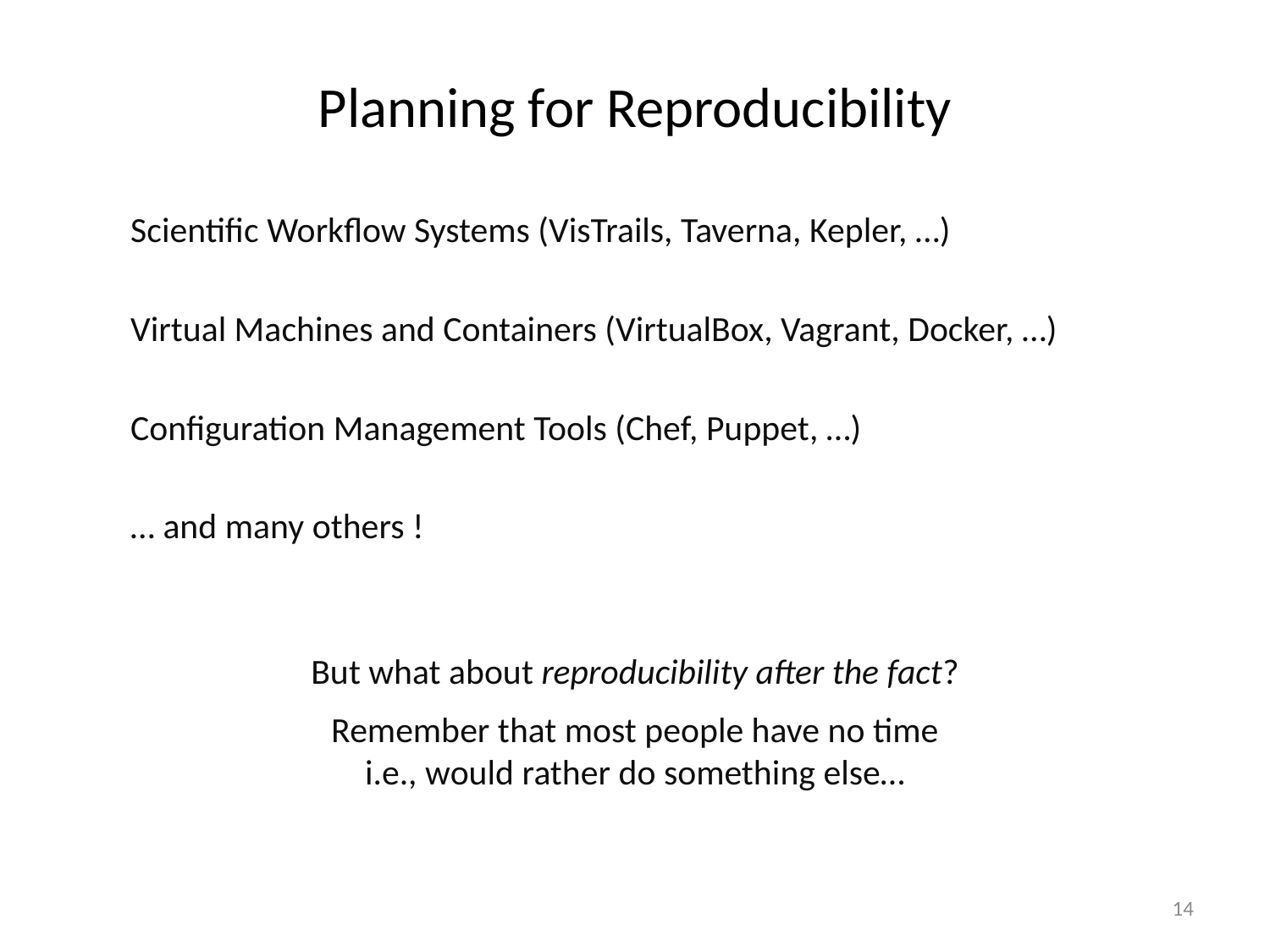

# Planning for Reproducibility
Scientific Workflow Systems (VisTrails, Taverna, Kepler, …)

Virtual Machines and Containers (VirtualBox, Vagrant, Docker, …)

Configuration Management Tools (Chef, Puppet, …)

… and many others !
But what about reproducibility after the fact?
Remember that most people have no time
i.e., would rather do something else…
14